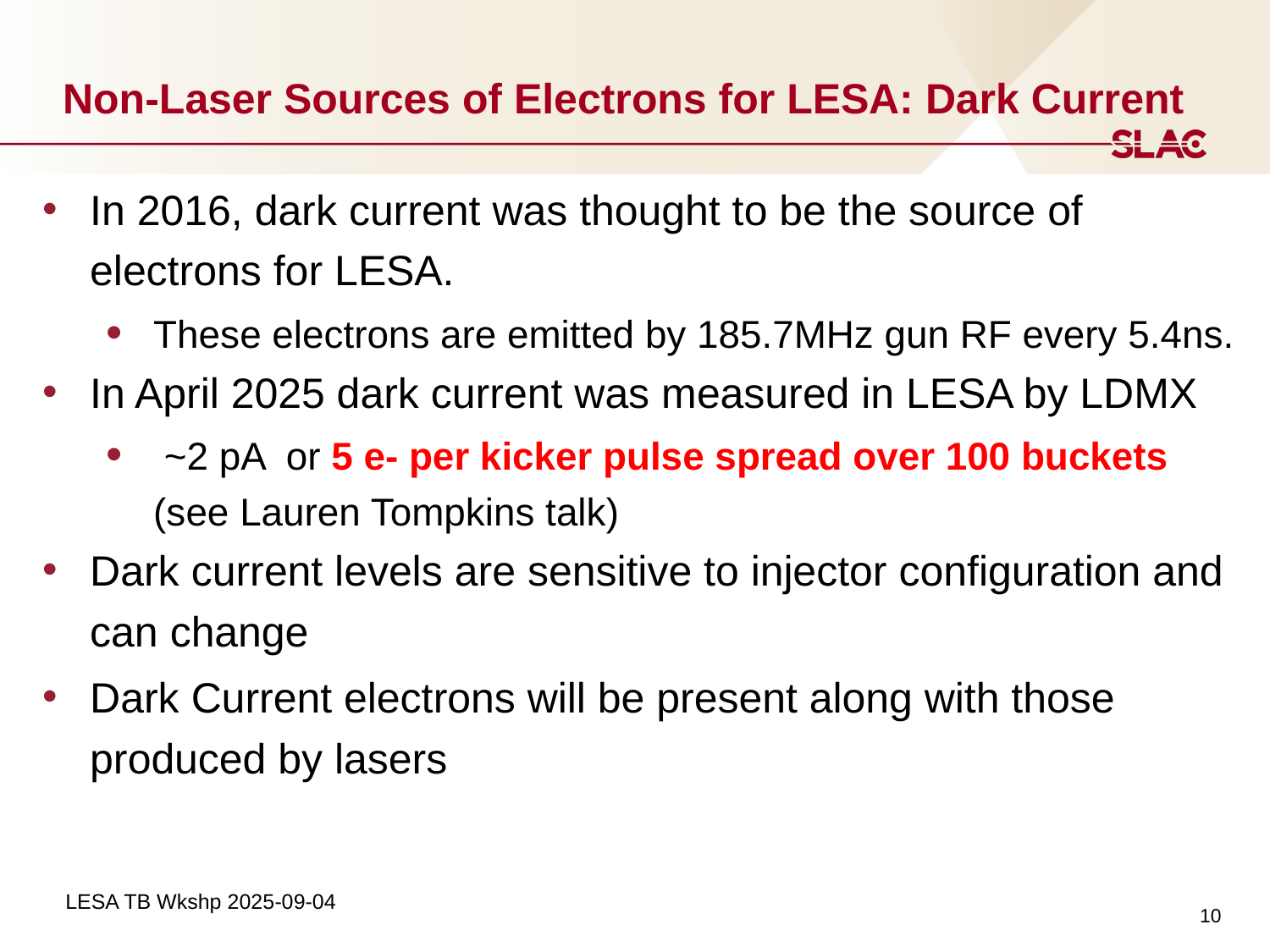

# Non-Laser Sources of Electrons for LESA: Dark Current
In 2016, dark current was thought to be the source of electrons for LESA.
These electrons are emitted by 185.7MHz gun RF every 5.4ns.
In April 2025 dark current was measured in LESA by LDMX
 ~2 pA  or 5 e- per kicker pulse spread over 100 buckets (see Lauren Tompkins talk)
Dark current levels are sensitive to injector configuration and can change
Dark Current electrons will be present along with those produced by lasers
10
LESA TB Wkshp 2025-09-04